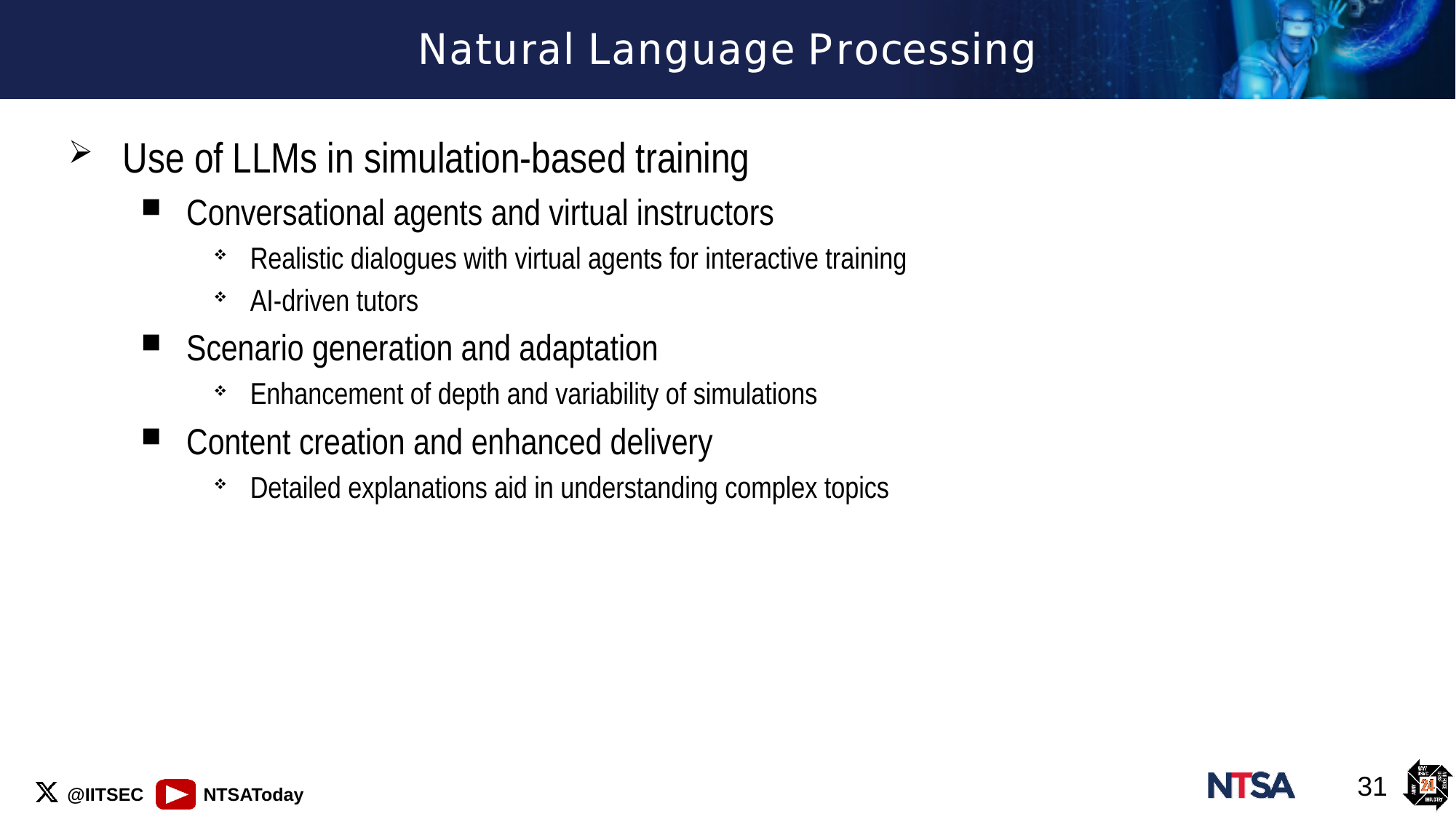

# Natural Language Processing
Use of LLMs in simulation-based training
Conversational agents and virtual instructors
Realistic dialogues with virtual agents for interactive training
AI-driven tutors
Scenario generation and adaptation
Enhancement of depth and variability of simulations
Content creation and enhanced delivery
Detailed explanations aid in understanding complex topics
31